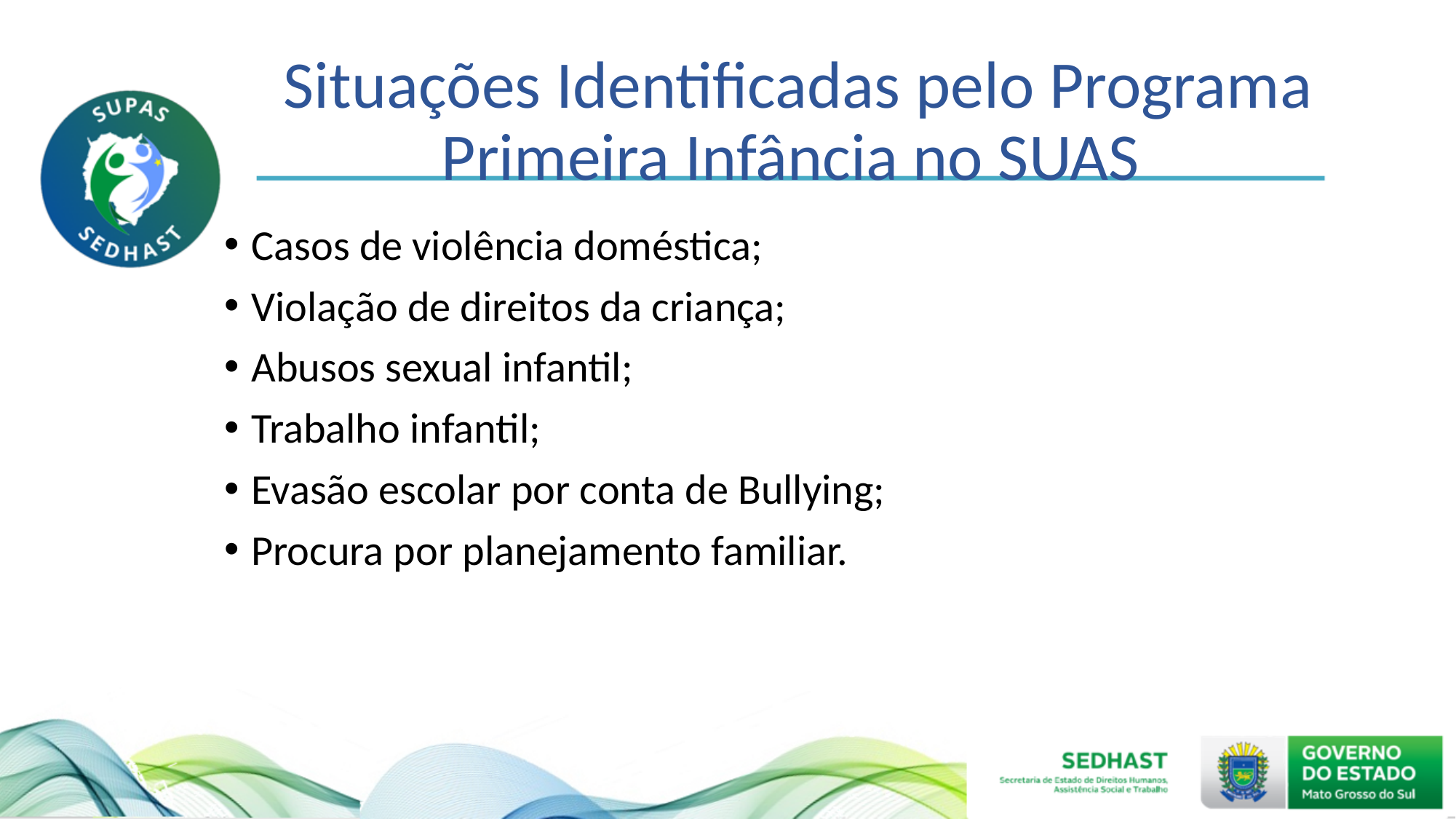

# Situações Identificadas pelo Programa Primeira Infância no SUAS
Casos de violência doméstica;
Violação de direitos da criança;
Abusos sexual infantil;
Trabalho infantil;
Evasão escolar por conta de Bullying;
Procura por planejamento familiar.